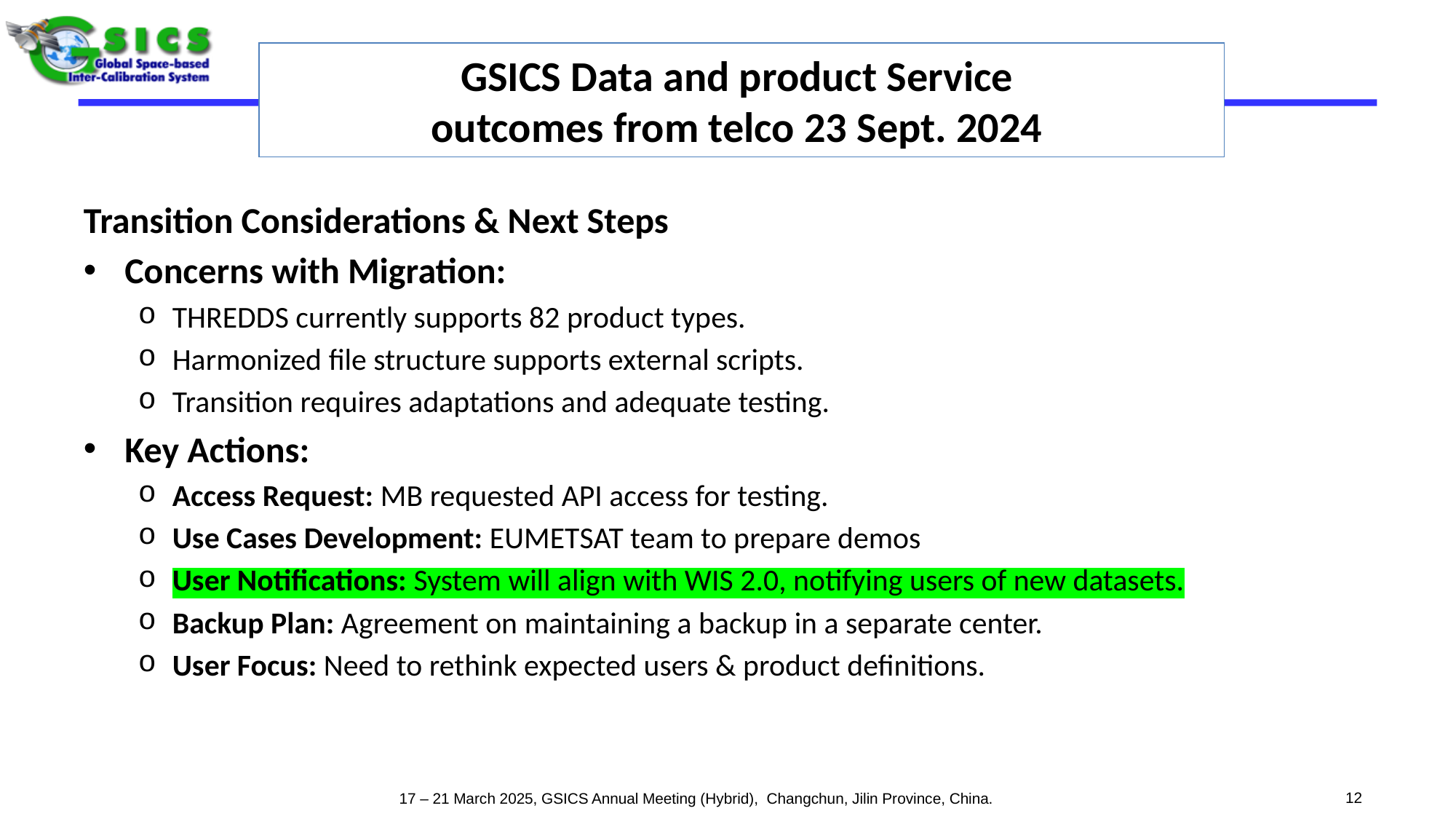

#
GSICS Data and product Service
outcomes from telco 23 Sept. 2024
Transition Considerations & Next Steps
Concerns with Migration:
THREDDS currently supports 82 product types.
Harmonized file structure supports external scripts.
Transition requires adaptations and adequate testing.
Key Actions:
Access Request: MB requested API access for testing.
Use Cases Development: EUMETSAT team to prepare demos
User Notifications: System will align with WIS 2.0, notifying users of new datasets.
Backup Plan: Agreement on maintaining a backup in a separate center.
User Focus: Need to rethink expected users & product definitions.